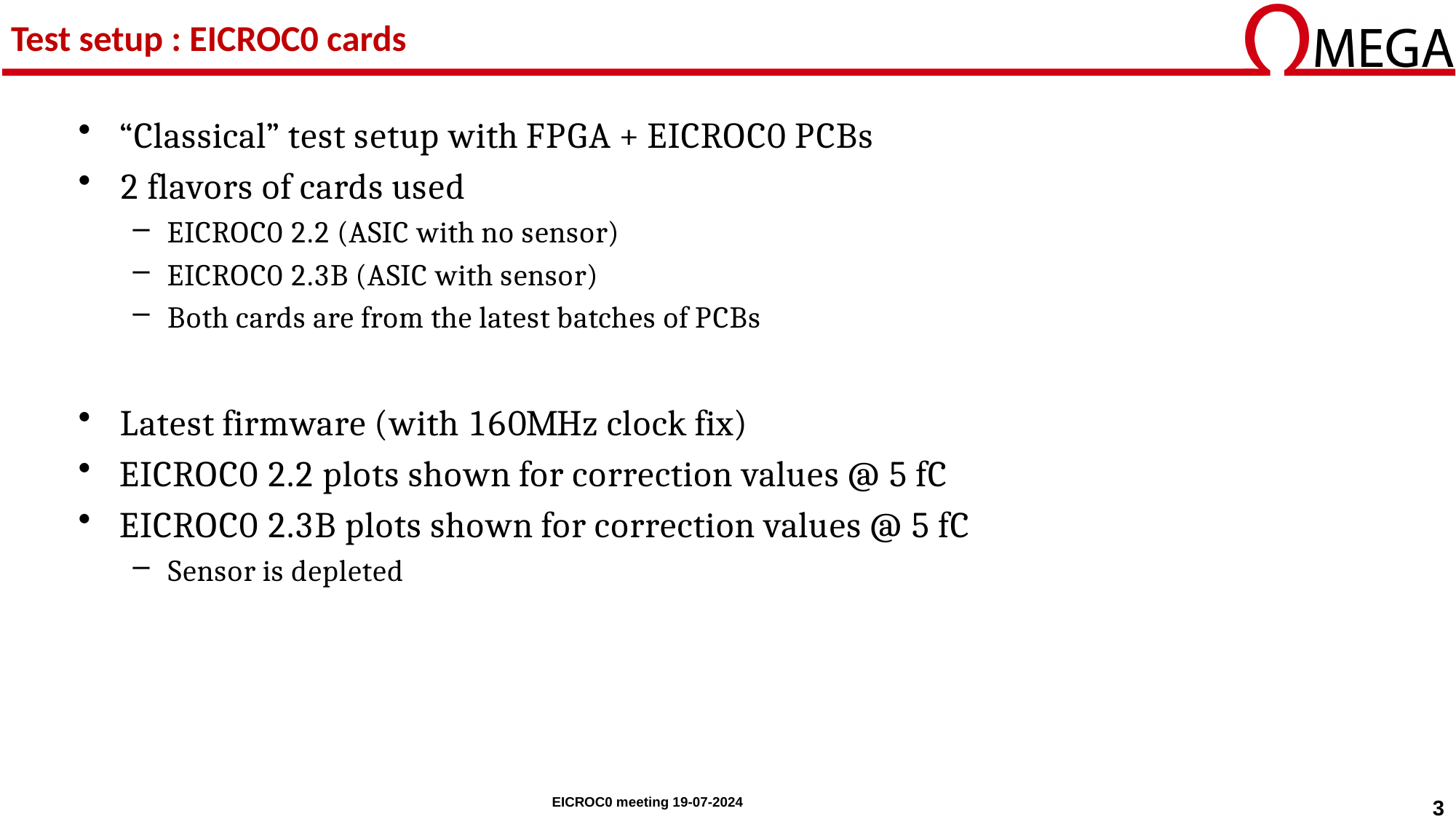

# Test setup : EICROC0 cards
“Classical” test setup with FPGA + EICROC0 PCBs
2 flavors of cards used
EICROC0 2.2 (ASIC with no sensor)
EICROC0 2.3B (ASIC with sensor)
Both cards are from the latest batches of PCBs

Latest firmware (with 160MHz clock fix)
EICROC0 2.2 plots shown for correction values @ 5 fC
EICROC0 2.3B plots shown for correction values @ 5 fC
Sensor is depleted
EICROC0 meeting 19-07-2024
3